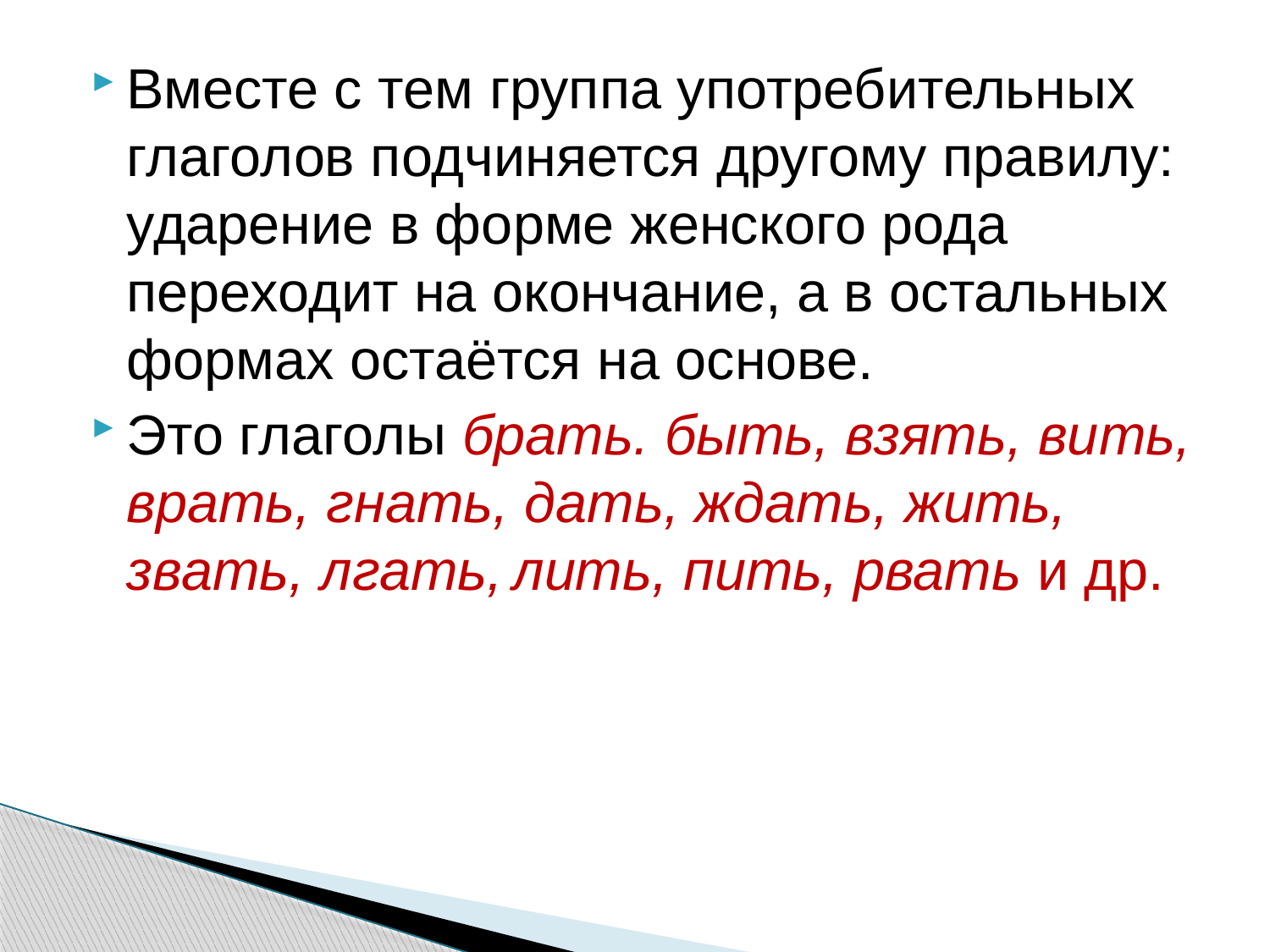

Вместе с тем группа употребительных глаголов подчиняется другому правилу: ударение в форме женского рода переходит на окончание, а в остальных формах остаётся на основе.
Это глаголы брать. быть, взять, вить, врать, гнать, дать, ждать, жить, звать, лгать, лить, пить, рвать и др.